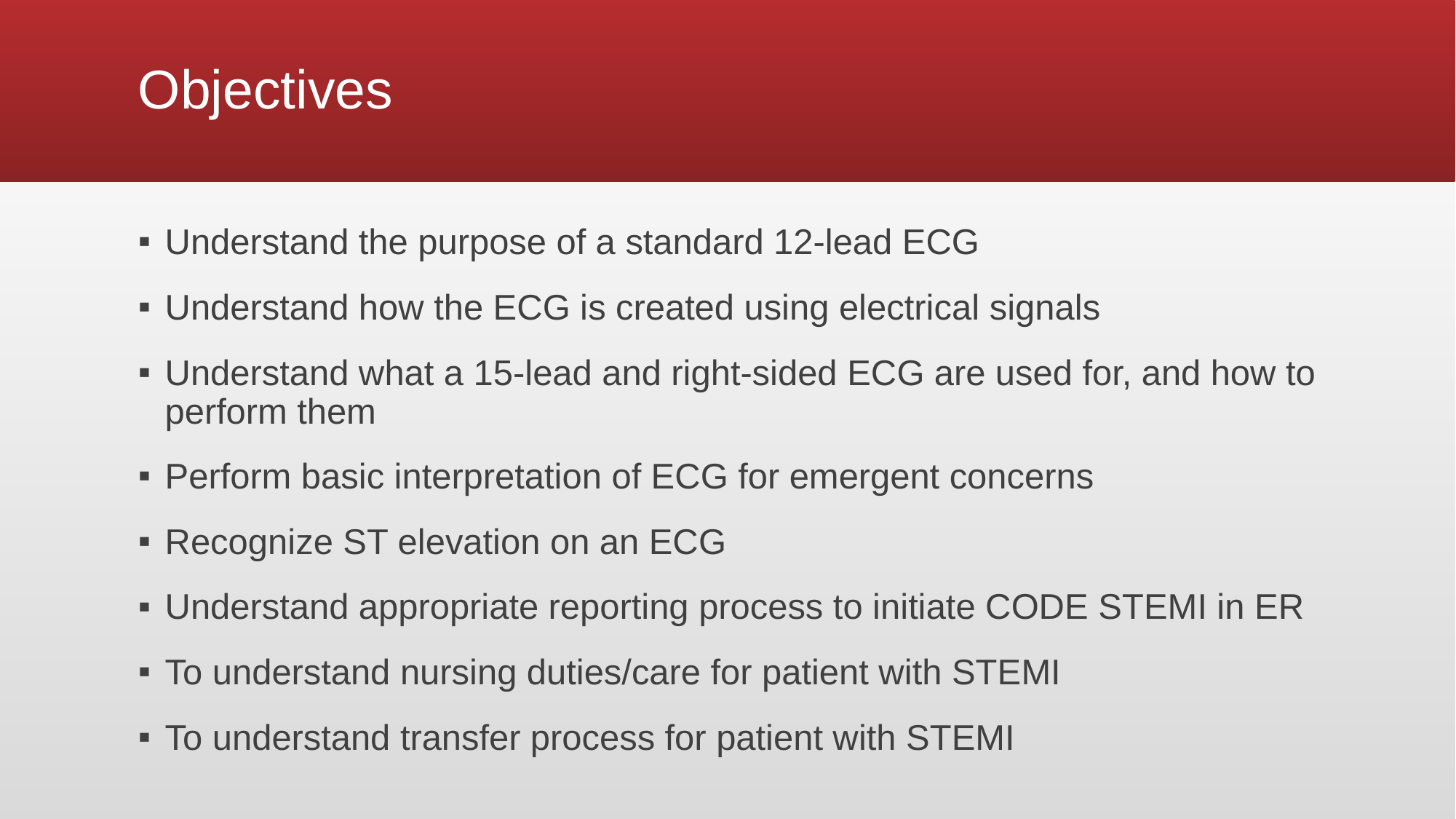

# Objectives
Understand the purpose of a standard 12-lead ECG
Understand how the ECG is created using electrical signals
Understand what a 15-lead and right-sided ECG are used for, and how to perform them
Perform basic interpretation of ECG for emergent concerns
Recognize ST elevation on an ECG
Understand appropriate reporting process to initiate CODE STEMI in ER
To understand nursing duties/care for patient with STEMI
To understand transfer process for patient with STEMI